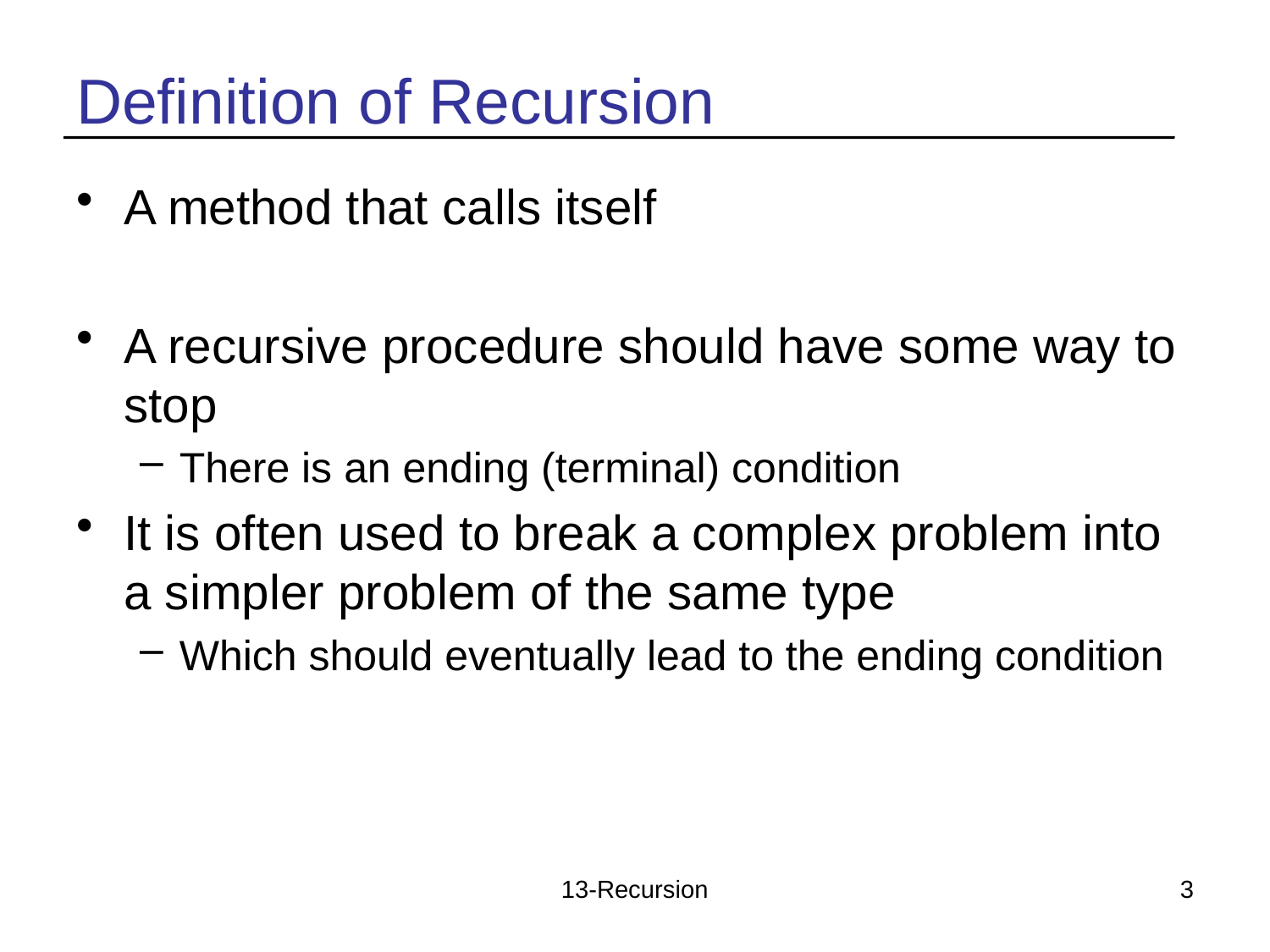

# Definition of Recursion
A method that calls itself

A recursive procedure should have some way to stop
There is an ending (terminal) condition
It is often used to break a complex problem into a simpler problem of the same type
Which should eventually lead to the ending condition

13-Recursion
3